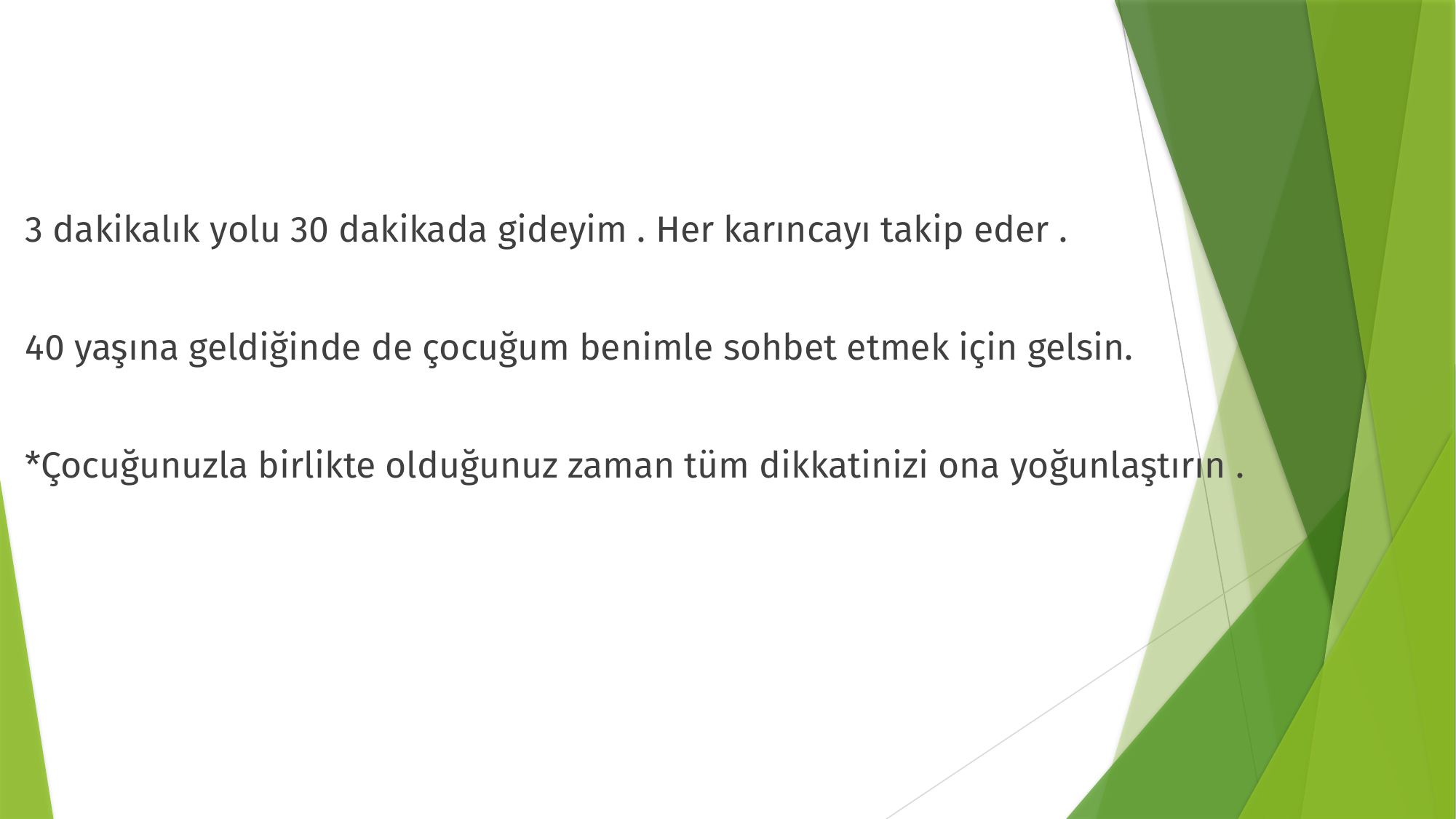

3 dakikalık yolu 30 dakikada gideyim . Her karıncayı takip eder .

40 yaşına geldiğinde de çocuğum benimle sohbet etmek için gelsin.

*Çocuğunuzla birlikte olduğunuz zaman tüm dikkatinizi ona yoğunlaştırın .